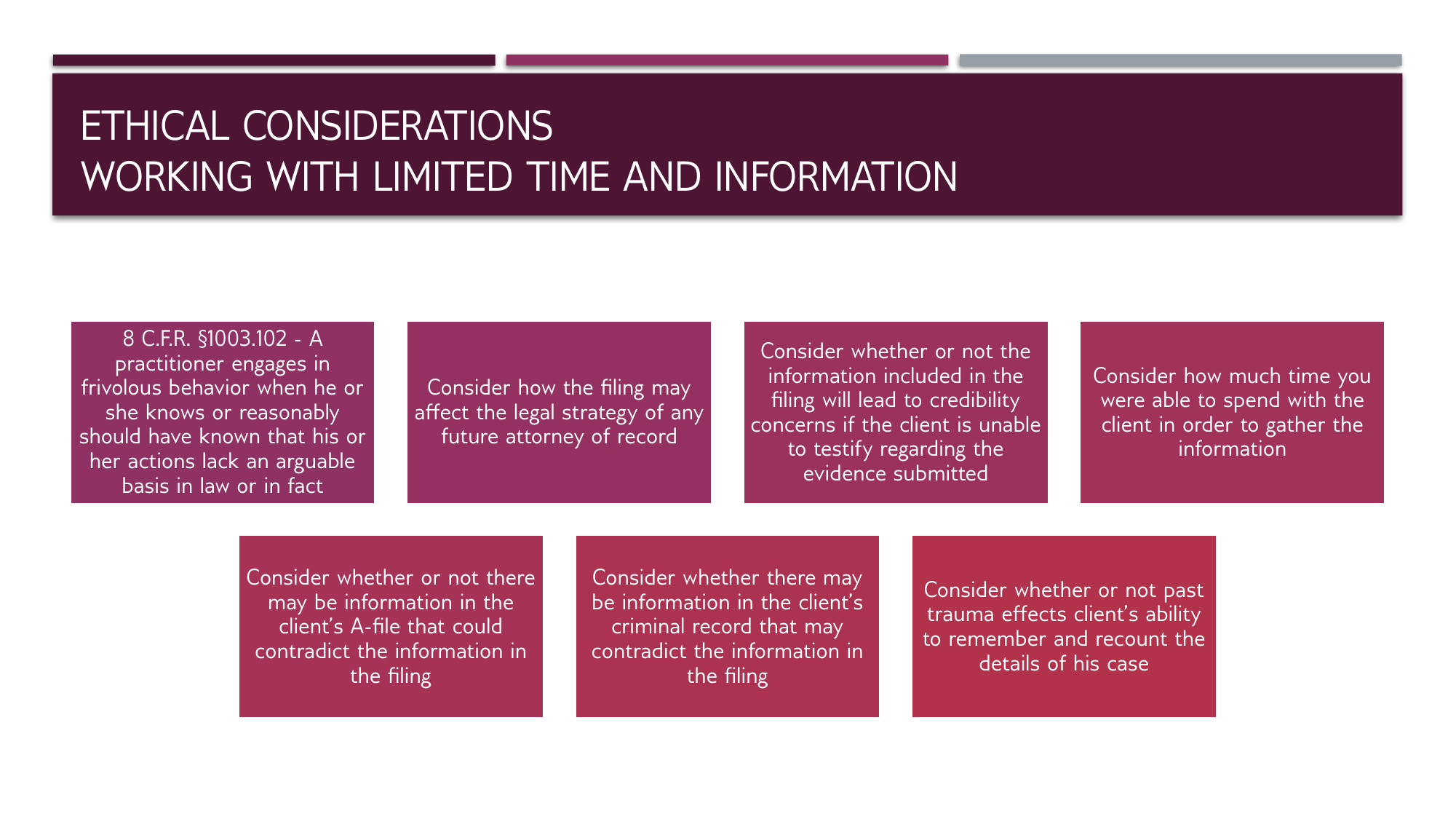

# Ethical Considerations Working with limited time and information
8 C.F.R. §1003.102 - A practitioner engages in frivolous behavior when he or she knows or reasonably should have known that his or her actions lack an arguable basis in law or in fact
Consider how the filing may affect the legal strategy of any future attorney of record
Consider whether or not the information included in the filing will lead to credibility concerns if the client is unable to testify regarding the evidence submitted
Consider how much time you were able to spend with the client in order to gather the information
Consider whether or not there may be information in the client’s A-file that could contradict the information in the filing
Consider whether there may be information in the client’s criminal record that may contradict the information in the filing
Consider whether or not past trauma effects client’s ability to remember and recount the details of his case